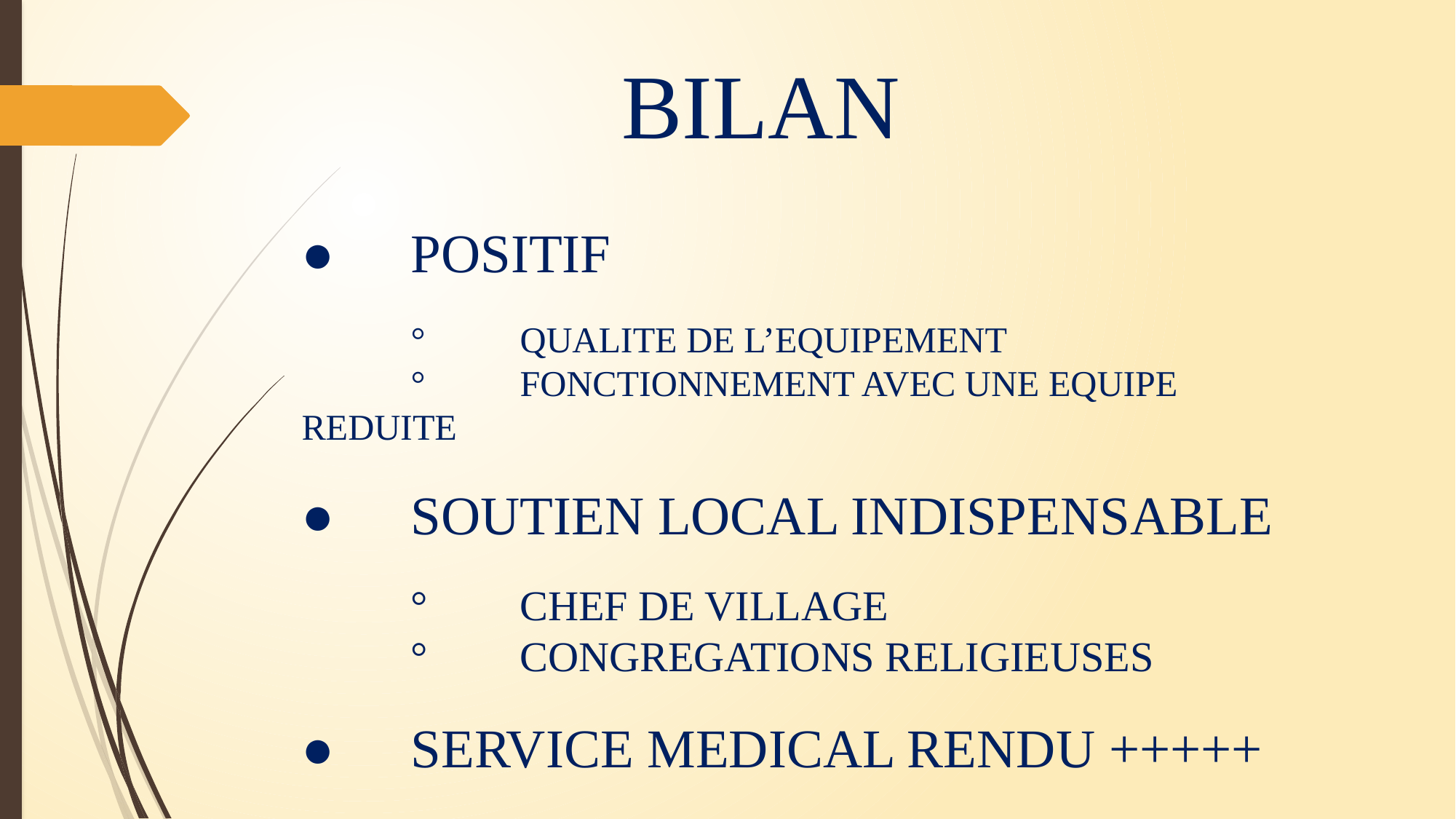

BILAN
●	POSITIF

	°	QUALITE DE L’EQUIPEMENT
	°	FONCTIONNEMENT AVEC UNE EQUIPE REDUITE

●	SOUTIEN LOCAL INDISPENSABLE

	°	CHEF DE VILLAGE
	°	CONGREGATIONS RELIGIEUSES

●	SERVICE MEDICAL RENDU +++++